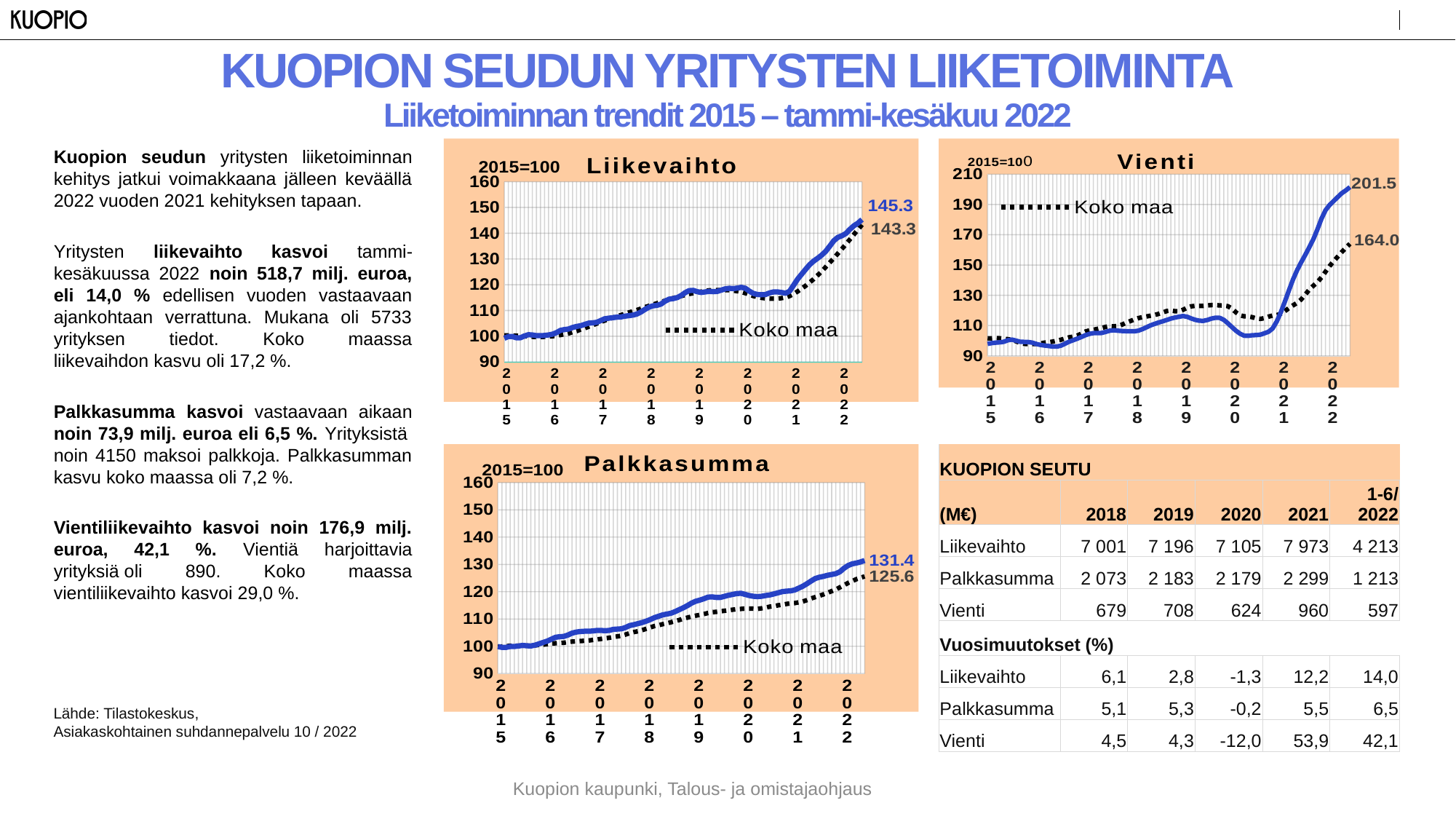

# KUOPION SEUDUN YRITYSTEN LIIKETOIMINTA Liiketoiminnan trendit 2015 – tammi-kesäkuu 2022

### Chart: Liikevaihto

| Category | Koko maa | Kuopion seutu |
|---|---|---|
| 2015 | 100.3 | 99.2 |
|  | 100.3 | 99.9 |
|  | 100.3 | 99.9 |
|  | 100.2 | 99.4 |
|  | 100.1 | 99.4 |
|  | 100.0 | 100.1 |
|  | 99.9 | 100.6 |
|  | 99.8 | 100.5 |
|  | 99.7 | 100.2 |
|  | 99.7 | 100.2 |
|  | 99.8 | 100.3 |
|  | 99.9 | 100.5 |
| 2016 | 100.0 | 100.8 |
|  | 100.2 | 101.4 |
|  | 100.5 | 102.3 |
|  | 100.8 | 102.6 |
|  | 101.1 | 102.8 |
|  | 101.6 | 103.4 |
|  | 102.0 | 103.8 |
|  | 102.6 | 104.1 |
|  | 103.1 | 104.6 |
|  | 103.7 | 105.1 |
|  | 104.3 | 105.2 |
|  | 104.9 | 105.4 |
| 2017 | 105.6 | 106.1 |
|  | 106.1 | 106.8 |
|  | 106.7 | 107.0 |
|  | 107.2 | 107.2 |
|  | 107.7 | 107.4 |
|  | 108.2 | 107.5 |
|  | 108.7 | 107.8 |
|  | 109.2 | 108.0 |
|  | 109.7 | 108.2 |
|  | 110.2 | 108.6 |
|  | 110.7 | 109.4 |
|  | 111.3 | 110.4 |
| 2018 | 111.8 | 111.3 |
|  | 112.3 | 111.8 |
|  | 112.8 | 112.0 |
|  | 113.3 | 112.5 |
|  | 113.8 | 113.6 |
|  | 114.3 | 114.4 |
|  | 114.8 | 114.6 |
|  | 115.2 | 115.0 |
|  | 115.6 | 115.8 |
|  | 116.0 | 116.9 |
|  | 116.4 | 117.7 |
|  | 116.7 | 117.8 |
| 2019 | 117.0 | 117.3 |
|  | 117.3 | 117.0 |
|  | 117.6 | 117.2 |
|  | 117.8 | 117.4 |
|  | 117.9 | 117.3 |
|  | 117.9 | 117.4 |
|  | 117.9 | 117.9 |
|  | 117.9 | 118.4 |
|  | 117.9 | 118.6 |
|  | 117.7 | 118.5 |
|  | 117.5 | 118.7 |
|  | 117.2 | 119.0 |
| 2020 | 116.7 | 118.6 |
|  | 116.2 | 117.5 |
|  | 115.6 | 116.6 |
|  | 115.2 | 116.2 |
|  | 114.9 | 116.1 |
|  | 114.7 | 116.2 |
|  | 114.6 | 116.8 |
|  | 114.6 | 117.2 |
|  | 114.6 | 117.2 |
|  | 114.8 | 117.0 |
|  | 115.1 | 116.7 |
|  | 115.6 | 117.5 |
| 2021 | 116.4 | 119.8 |
|  | 117.4 | 122.2 |
|  | 118.5 | 124.1 |
|  | 119.6 | 126.0 |
|  | 120.9 | 127.8 |
|  | 122.2 | 129.2 |
|  | 123.7 | 130.3 |
|  | 125.2 | 131.5 |
|  | 126.9 | 133.0 |
|  | 128.6 | 135.0 |
|  | 130.3 | 137.1 |
|  | 132.1 | 138.4 |
| 2022 | 133.9 | 139.0 |

### Chart: Vienti

| Category | Koko maa | Kuopion seutu |
|---|---|---|
| 2015 | 101.6 | 97.9 |
|  | 101.5 | 98.4 |
|  | 101.7 | 98.7 |
|  | 101.6 | 98.9 |
|  | 101.3 | 99.3 |
|  | 101.0 | 100.3 |
|  | 100.5 | 100.7 |
|  | 99.6 | 100.0 |
|  | 98.5 | 99.3 |
|  | 97.9 | 99.2 |
|  | 97.8 | 99.1 |
|  | 97.8 | 98.7 |
| 2016 | 97.9 | 97.8 |
|  | 98.2 | 97.2 |
|  | 98.7 | 96.8 |
|  | 99.0 | 96.5 |
|  | 99.4 | 96.1 |
|  | 100.0 | 96.1 |
|  | 100.6 | 96.7 |
|  | 101.4 | 98.0 |
|  | 102.2 | 99.3 |
|  | 102.7 | 100.3 |
|  | 103.3 | 101.3 |
|  | 104.6 | 102.4 |
| 2017 | 106.0 | 103.6 |
|  | 106.8 | 104.5 |
|  | 107.2 | 105.0 |
|  | 107.8 | 105.0 |
|  | 108.4 | 105.1 |
|  | 109.1 | 105.8 |
|  | 109.6 | 106.6 |
|  | 109.5 | 106.9 |
|  | 109.7 | 106.6 |
|  | 110.6 | 106.4 |
|  | 111.8 | 106.3 |
|  | 112.9 | 106.3 |
| 2018 | 114.0 | 106.2 |
|  | 114.9 | 106.6 |
|  | 115.5 | 107.6 |
|  | 116.0 | 108.8 |
|  | 116.5 | 110.1 |
|  | 117.0 | 111.1 |
|  | 117.7 | 112.0 |
|  | 118.6 | 112.8 |
|  | 119.6 | 113.7 |
|  | 119.9 | 114.6 |
|  | 119.5 | 115.3 |
|  | 119.4 | 115.8 |
| 2019 | 120.4 | 116.3 |
|  | 121.8 | 115.8 |
|  | 122.7 | 114.7 |
|  | 123.0 | 113.8 |
|  | 122.9 | 113.2 |
|  | 123.0 | 113.1 |
|  | 123.3 | 113.7 |
|  | 123.5 | 114.6 |
|  | 123.5 | 115.2 |
|  | 123.3 | 115.1 |
|  | 123.2 | 113.8 |
|  | 122.8 | 111.5 |
| 2020 | 121.2 | 109.0 |
|  | 118.7 | 106.6 |
|  | 116.8 | 104.6 |
|  | 116.1 | 103.3 |
|  | 116.0 | 103.2 |
|  | 115.5 | 103.6 |
|  | 114.7 | 103.7 |
|  | 114.4 | 104.0 |
|  | 114.9 | 104.9 |
|  | 115.9 | 105.9 |
|  | 116.6 | 108.1 |
|  | 116.9 | 112.6 |
| 2021 | 117.7 | 118.7 |
|  | 119.5 | 125.7 |
|  | 121.5 | 133.2 |
|  | 123.3 | 140.4 |
|  | 125.0 | 146.5 |
|  | 127.2 | 151.7 |
|  | 130.4 | 156.6 |
|  | 133.7 | 161.7 |
|  | 136.3 | 167.0 |
|  | 138.7 | 173.5 |
|  | 141.8 | 180.6 |
|  | 145.6 | 186.2 |
| 2022 | 149.3 | 189.7 |
Kuopion seudun yritysten liiketoiminnan kehitys jatkui voimakkaana jälleen keväällä 2022 vuoden 2021 kehityksen tapaan.

Yritysten liikevaihto kasvoi tammi-kesäkuussa 2022 noin 518,7 milj. euroa, eli 14,0 % edellisen vuoden vastaavaan ajankohtaan verrattuna. Mukana oli 5733 yrityksen tiedot. Koko maassa liikevaihdon kasvu oli 17,2 %.

Palkkasumma kasvoi vastaavaan aikaan noin 73,9 milj. euroa eli 6,5 %. Yrityksistä  noin 4150 maksoi palkkoja. Palkkasumman kasvu koko maassa oli 7,2 %.

Vientiliikevaihto kasvoi noin 176,9 milj. euroa, 42,1 %. Vientiä harjoittavia yrityksiä oli 890. Koko maassa vientiliikevaihto kasvoi 29,0 %.

### Chart: Palkkasumma

| Category | Koko maa | Kuopion seutu |
|---|---|---|
| 2015 | 99.8 | 99.9 |
|  | 99.9 | 99.6 |
|  | 100.0 | 99.6 |
|  | 100.2 | 99.9 |
|  | 100.2 | 99.9 |
|  | 100.2 | 100.1 |
|  | 100.2 | 100.3 |
|  | 100.2 | 100.2 |
|  | 100.2 | 100.1 |
|  | 100.3 | 100.4 |
|  | 100.5 | 100.9 |
|  | 100.6 | 101.4 |
| 2016 | 100.8 | 101.9 |
|  | 101.0 | 102.6 |
|  | 101.1 | 103.3 |
|  | 101.2 | 103.5 |
|  | 101.3 | 103.6 |
|  | 101.5 | 104.1 |
|  | 101.7 | 104.8 |
|  | 101.8 | 105.2 |
|  | 101.9 | 105.4 |
|  | 102.0 | 105.5 |
|  | 102.1 | 105.5 |
|  | 102.3 | 105.6 |
| 2017 | 102.5 | 105.8 |
|  | 102.7 | 105.8 |
|  | 102.9 | 105.7 |
|  | 103.1 | 105.8 |
|  | 103.4 | 106.2 |
|  | 103.6 | 106.3 |
|  | 103.9 | 106.4 |
|  | 104.3 | 106.9 |
|  | 104.8 | 107.6 |
|  | 105.2 | 107.9 |
|  | 105.5 | 108.3 |
|  | 105.9 | 108.7 |
| 2018 | 106.4 | 109.2 |
|  | 106.9 | 109.8 |
|  | 107.4 | 110.5 |
|  | 107.7 | 111.0 |
|  | 108.1 | 111.5 |
|  | 108.4 | 111.8 |
|  | 108.8 | 112.1 |
|  | 109.2 | 112.7 |
|  | 109.6 | 113.4 |
|  | 110.1 | 114.1 |
|  | 110.5 | 114.9 |
|  | 110.9 | 115.8 |
| 2019 | 111.2 | 116.5 |
|  | 111.5 | 116.9 |
|  | 111.8 | 117.4 |
|  | 112.2 | 118.0 |
|  | 112.5 | 118.1 |
|  | 112.6 | 117.9 |
|  | 112.8 | 117.9 |
|  | 113.0 | 118.3 |
|  | 113.2 | 118.7 |
|  | 113.4 | 119.0 |
|  | 113.6 | 119.3 |
|  | 113.7 | 119.4 |
| 2020 | 113.8 | 119.0 |
|  | 113.8 | 118.6 |
|  | 113.8 | 118.3 |
|  | 113.7 | 118.2 |
|  | 113.9 | 118.3 |
|  | 114.2 | 118.6 |
|  | 114.5 | 118.8 |
|  | 114.7 | 119.2 |
|  | 115.0 | 119.6 |
|  | 115.2 | 120.0 |
|  | 115.5 | 120.2 |
|  | 115.7 | 120.3 |
| 2021 | 115.8 | 120.6 |
|  | 116.1 | 121.3 |
|  | 116.4 | 122.0 |
|  | 116.9 | 122.9 |
|  | 117.5 | 123.9 |
|  | 118.0 | 124.8 |
|  | 118.5 | 125.3 |
|  | 119.0 | 125.6 |
|  | 119.6 | 126.0 |
|  | 120.2 | 126.3 |
|  | 120.8 | 126.6 |
|  | 121.6 | 127.3 |
| 2022 | 122.4 | 128.6 |
| KUOPION SEUTU |  |  |  |  |  |
| --- | --- | --- | --- | --- | --- |
| (M€) | 2018 | 2019 | 2020 | 2021 | 1-6/ 2022 |
| Liikevaihto | 7 001 | 7 196 | 7 105 | 7 973 | 4 213 |
| Palkkasumma | 2 073 | 2 183 | 2 179 | 2 299 | 1 213 |
| Vienti | 679 | 708 | 624 | 960 | 597 |
| Vuosimuutokset (%) |  |  |  |  |  |
| Liikevaihto | 6,1 | 2,8 | -1,3 | 12,2 | 14,0 |
| Palkkasumma | 5,1 | 5,3 | -0,2 | 5,5 | 6,5 |
| Vienti | 4,5 | 4,3 | -12,0 | 53,9 | 42,1 |
Lähde: Tilastokeskus,
Asiakaskohtainen suhdannepalvelu 10 / 2022
Kuopion kaupunki, Talous- ja omistajaohjaus